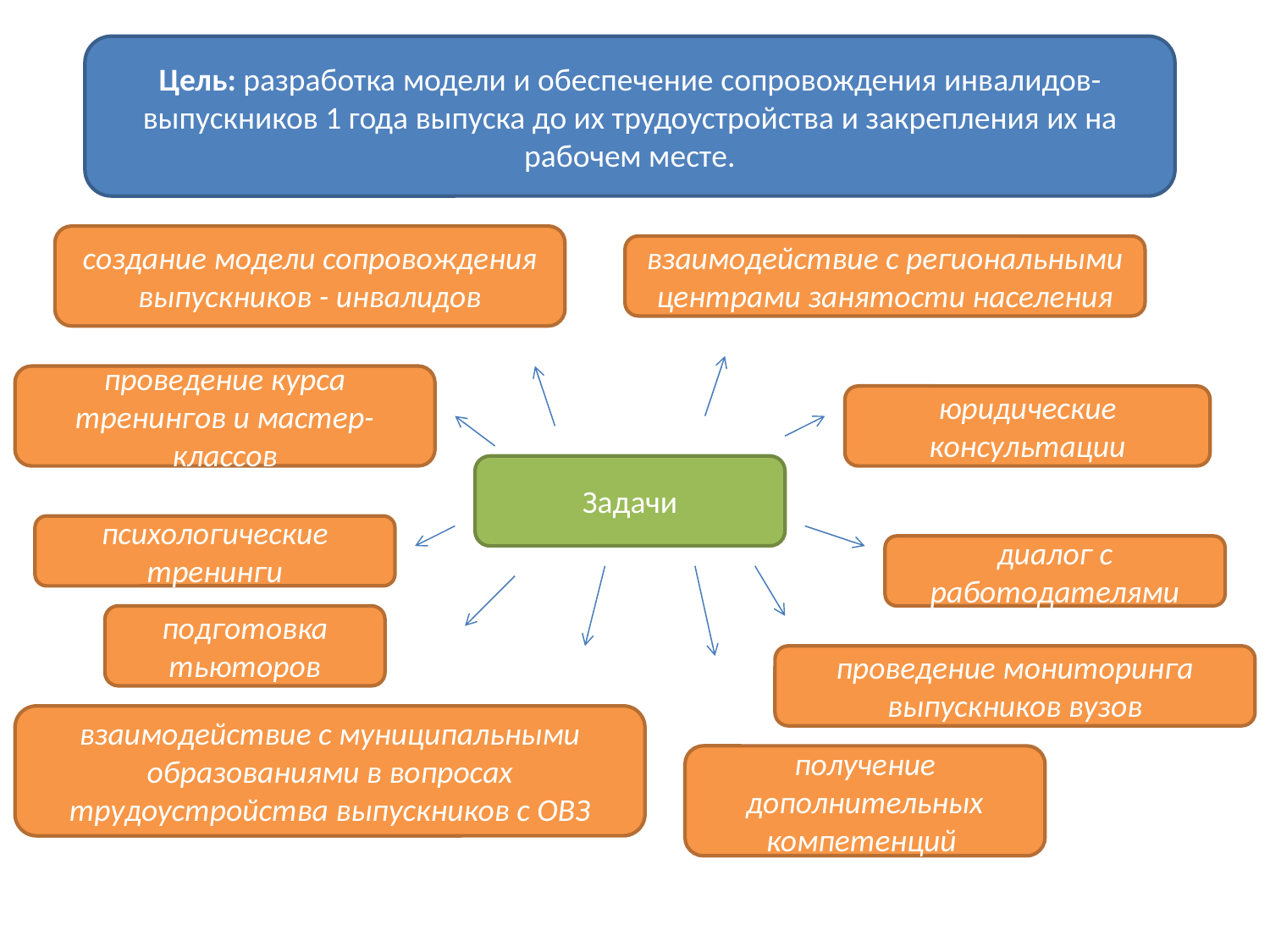

Цель: разработка модели и обеспечение сопровождения инвалидов-выпускников 1 года выпуска до их трудоустройства и закрепления их на рабочем месте.
создание модели сопровождения выпускников - инвалидов
взаимодействие с региональными центрами занятости населения
проведение курса тренингов и мастер-классов
юридические консультации
Задачи
психологические тренинги
диалог с работодателями
подготовка тьюторов
проведение мониторинга выпускников вузов
взаимодействие с муниципальными образованиями в вопросах трудоустройства выпускников с ОВЗ
получение дополнительных компетенций